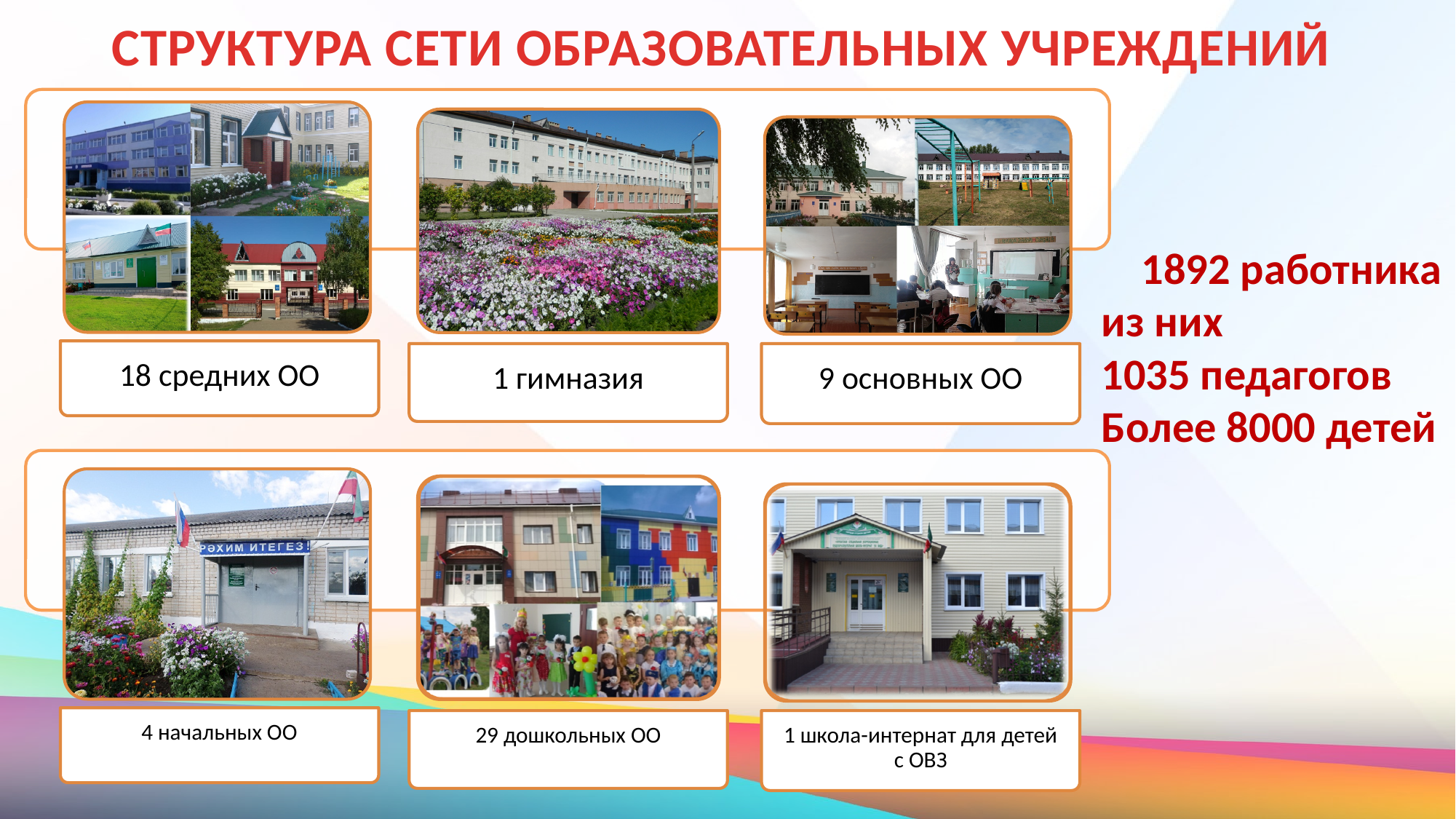

СТРУКТУРА СЕТИ ОБРАЗОВАТЕЛЬНЫХ УЧРЕЖДЕНИЙ
18 средних ОО
1 гимназия
9 основных ОО
      1892 работника
  из них
  1035 педагогов
  Более 8000 детей
4 начальных ОО
29 дошкольных ОО
1 школа-интернат для детей с ОВЗ